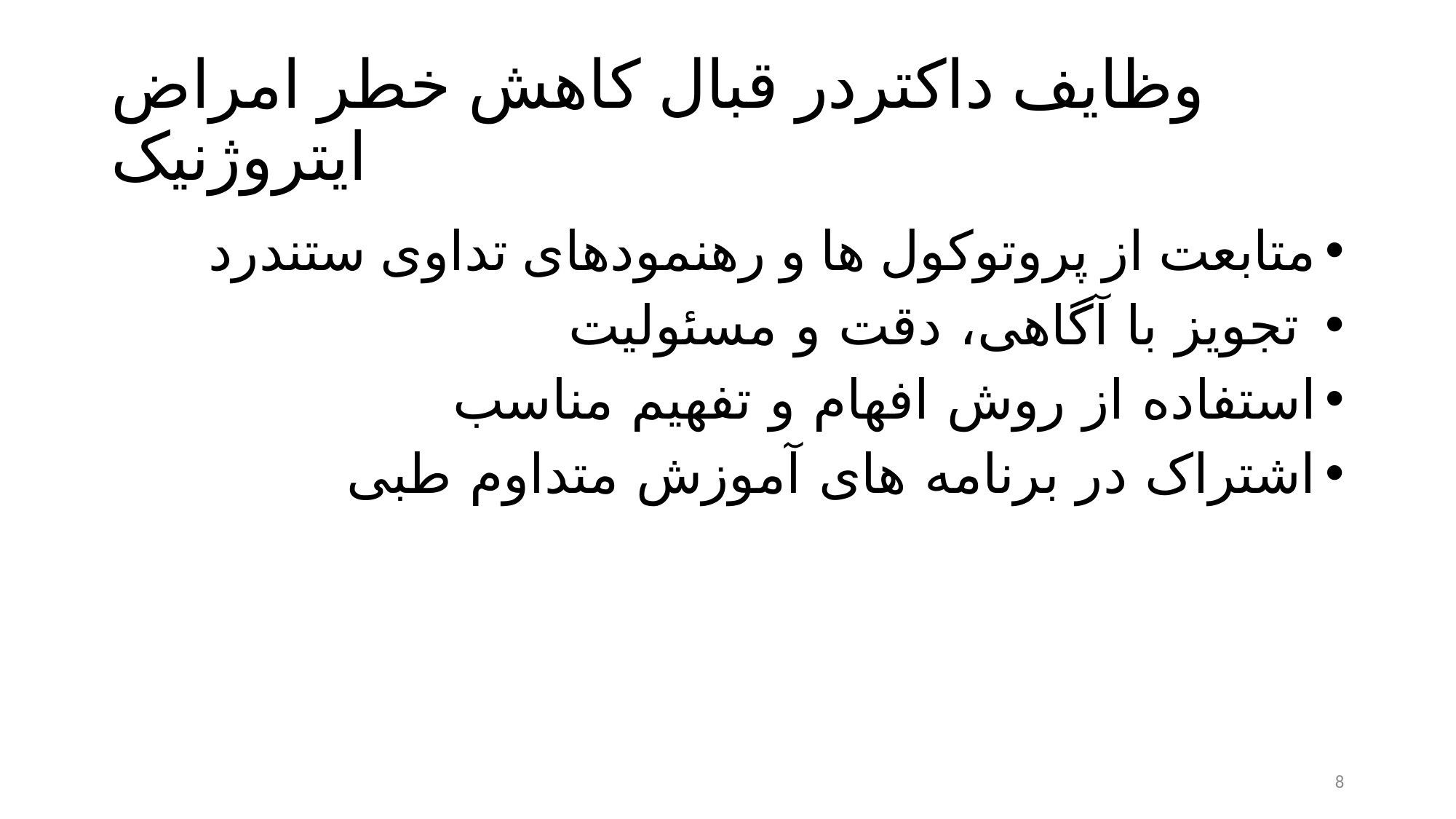

# وظایف داکتردر قبال کاهش خطر امراض ایتروژنیک
متابعت از پروتوکول ها و رهنمودهای تداوی ستندرد
 تجویز با آگاهی، دقت و مسئولیت
استفاده از روش افهام و تفهیم مناسب
اشتراک در برنامه های آموزش متداوم طبی

8